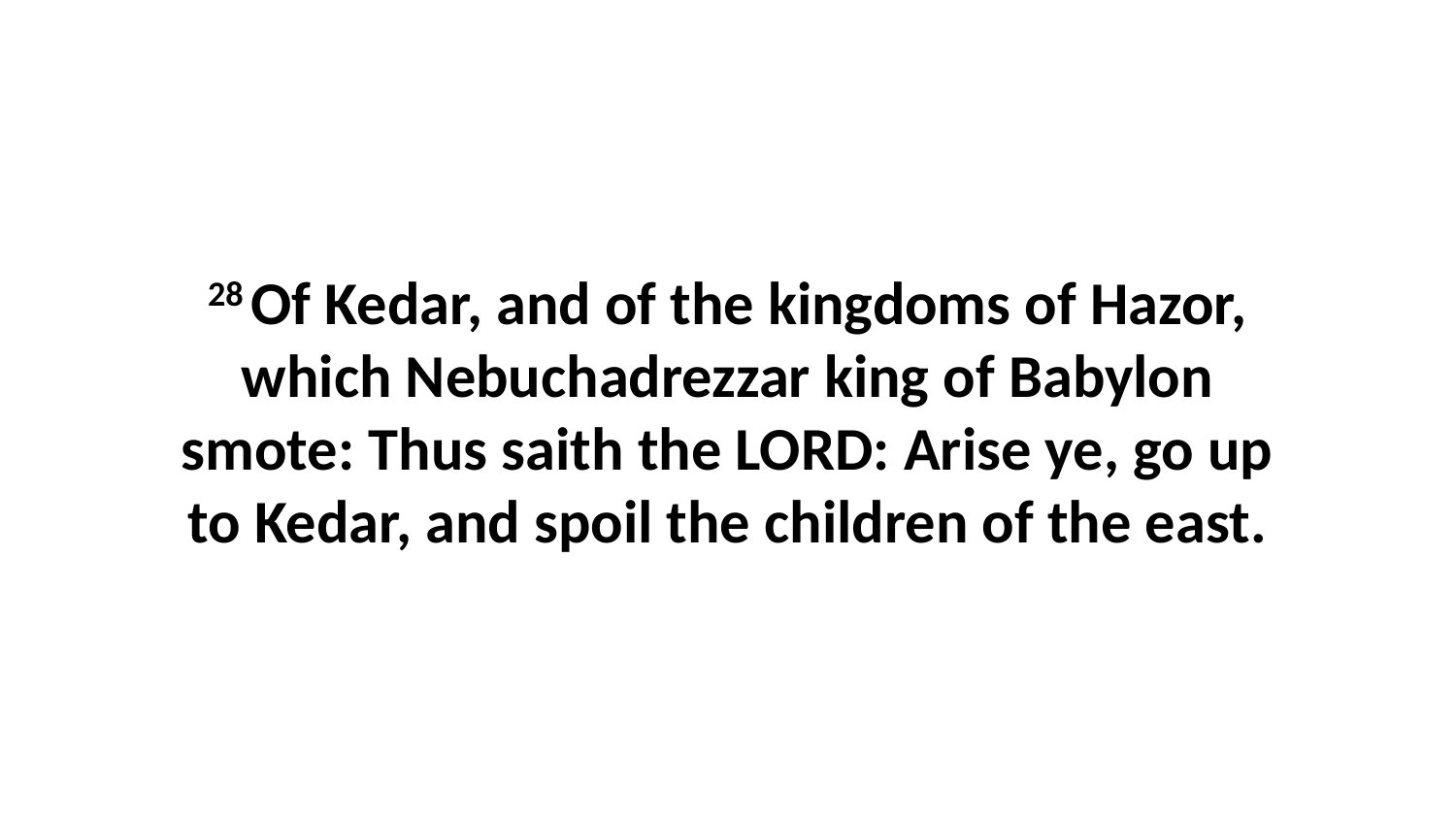

28 Of Kedar, and of the kingdoms of Hazor, which Nebuchadrezzar king of Babylon smote: Thus saith the LORD: Arise ye, go up to Kedar, and spoil the children of the east.